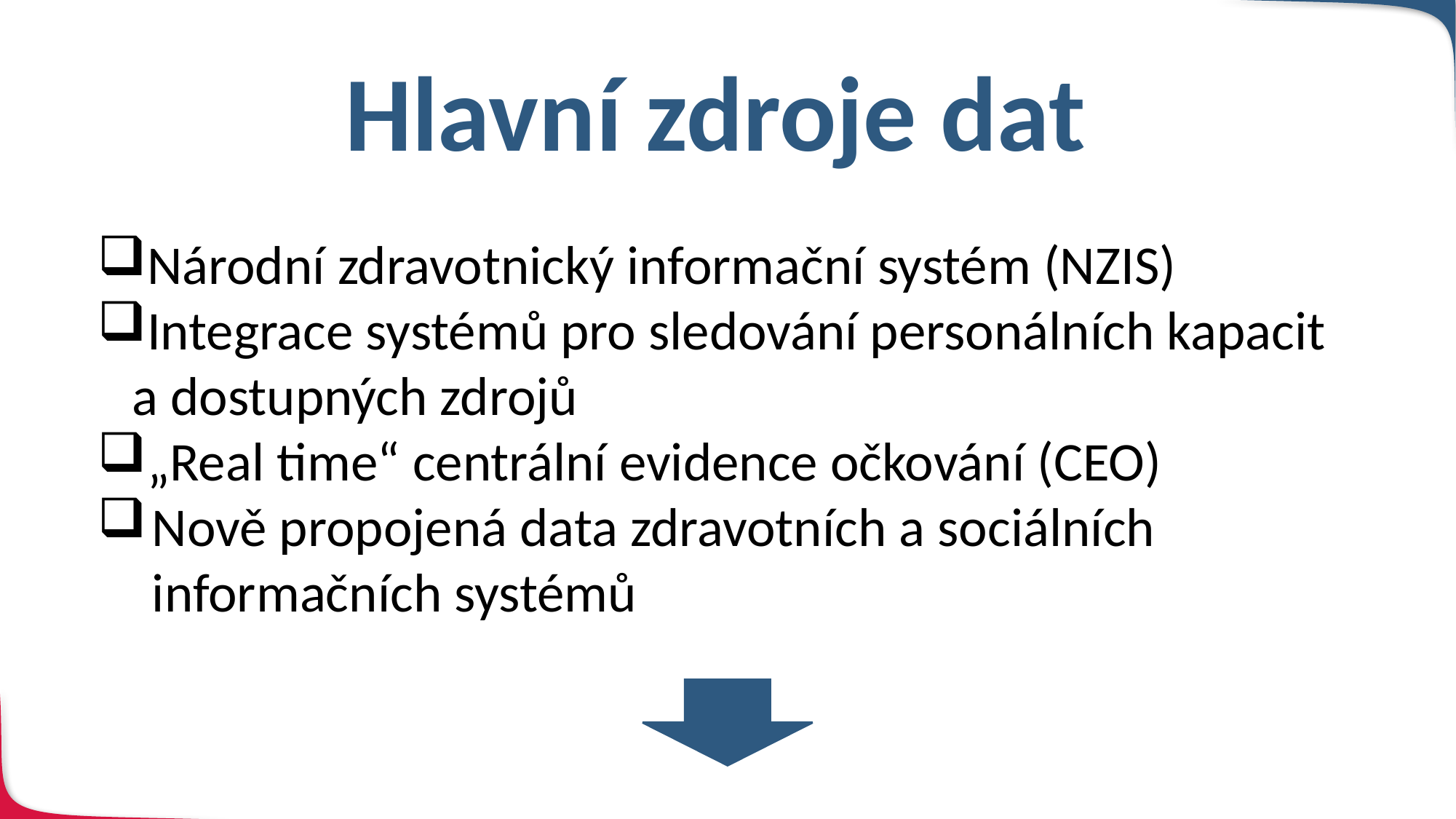

Hlavní zdroje dat
Národní zdravotnický informační systém (NZIS)
Integrace systémů pro sledování personálních kapacit a dostupných zdrojů
„Real time“ centrální evidence očkování (CEO)
Nově propojená data zdravotních a sociálních informačních systémů